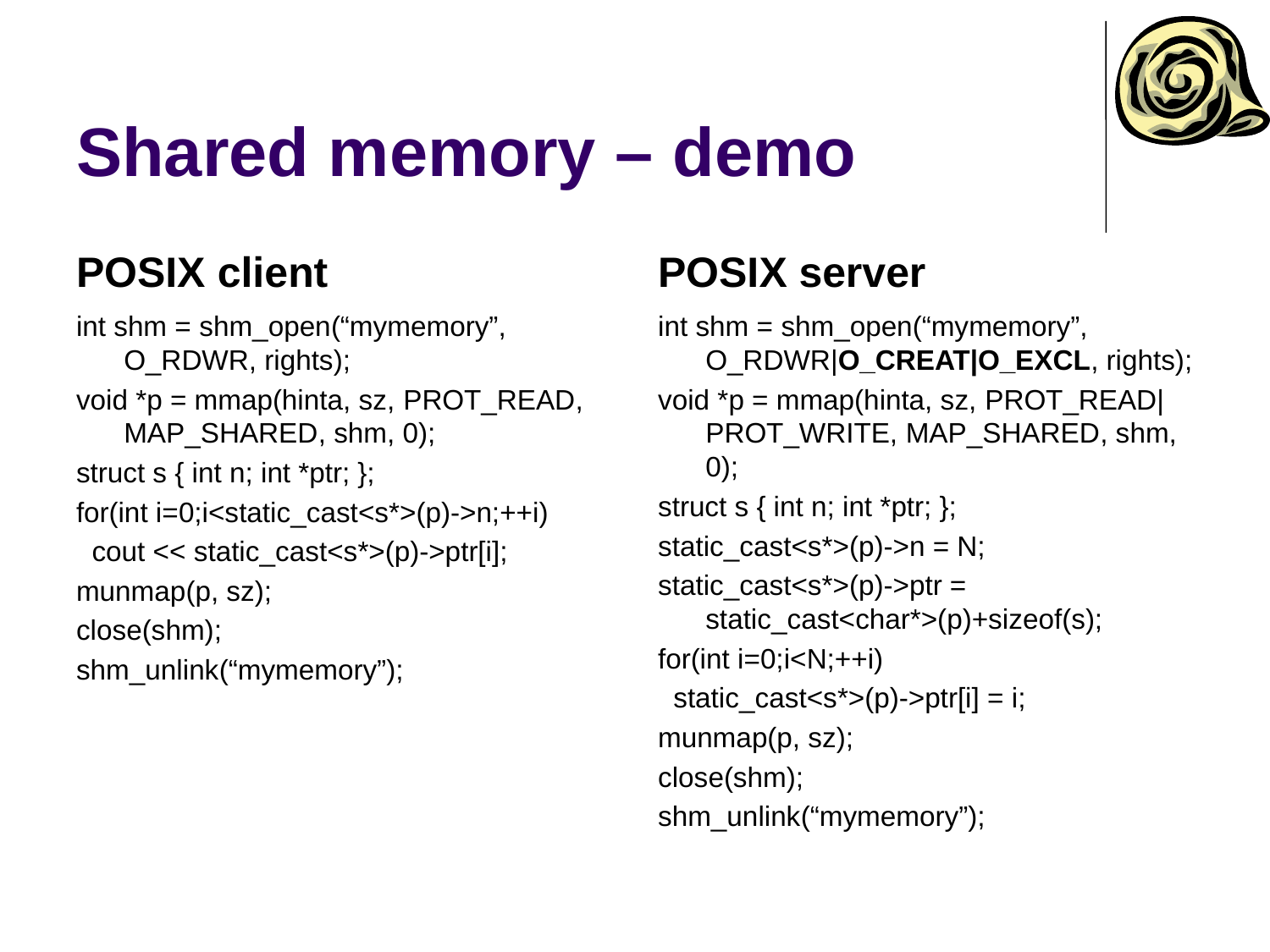

# Shared memory – demo
POSIX client
POSIX server
int shm = shm_open(“mymemory”, O_RDWR, rights);
void *p = mmap(hinta, sz, PROT_READ, MAP_SHARED, shm, 0);
struct s { int n; int *ptr; };
for(int i=0;i<static_cast<s*>(p)->n;++i)
  cout << static_cast<s*>(p)->ptr[i];
munmap(p, sz);
close(shm);
shm_unlink(“mymemory”);
int shm = shm_open(“mymemory”, O_RDWR|O_CREAT|O_EXCL, rights);
void *p = mmap(hinta, sz, PROT_READ|PROT_WRITE, MAP_SHARED, shm, 0);
struct s { int n; int *ptr; };
static_cast<s*>(p)->n = N;
static_cast<s*>(p)->ptr = static_cast<char*>(p)+sizeof(s);
for(int i=0;i<N;++i)
  static_cast<s*>(p)->ptr[i] = i;
munmap(p, sz);
close(shm);
shm_unlink(“mymemory”);